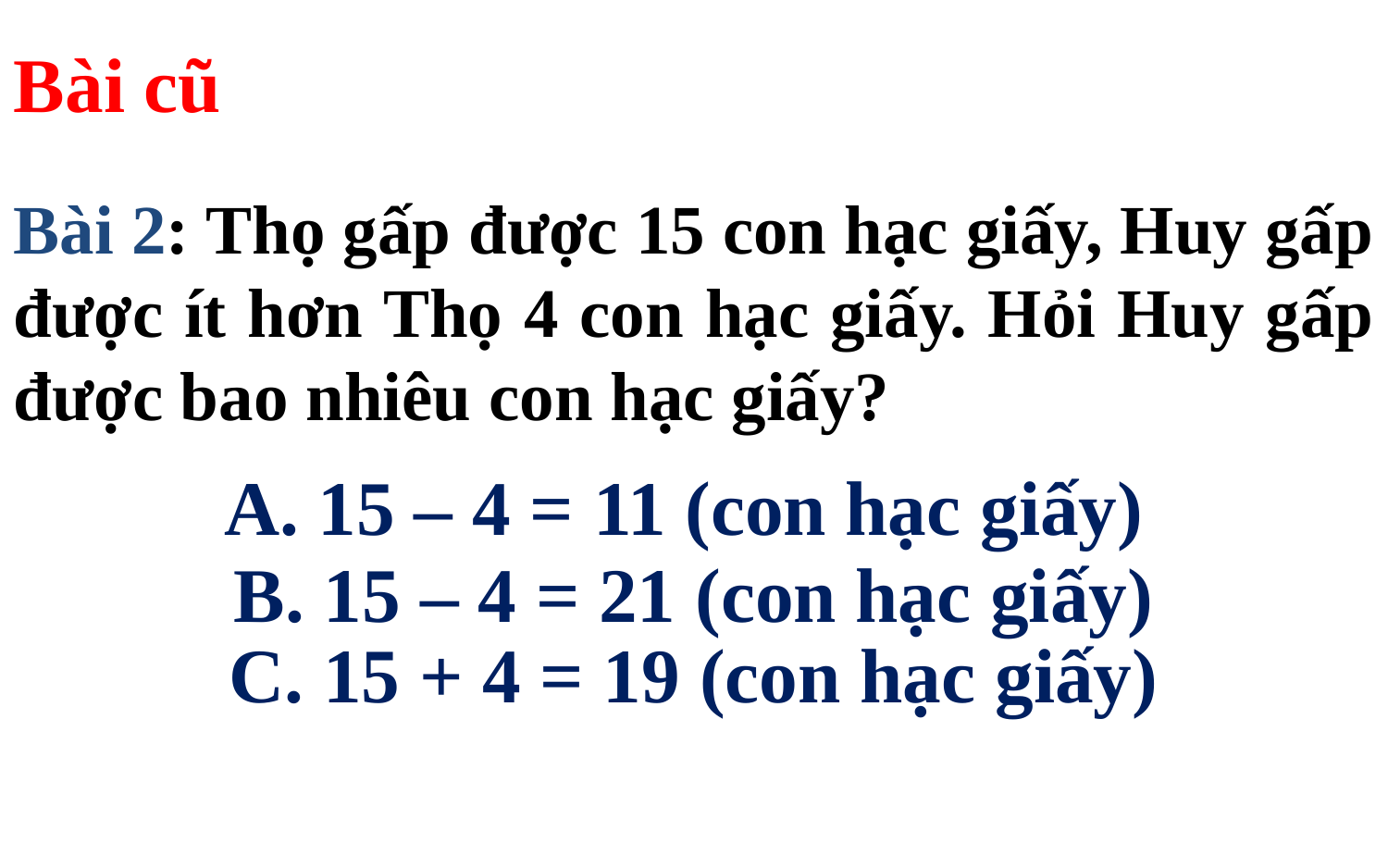

Bài cũ
Bài 2: Thọ gấp được 15 con hạc giấy, Huy gấp được ít hơn Thọ 4 con hạc giấy. Hỏi Huy gấp được bao nhiêu con hạc giấy?
A. 15 – 4 = 11 (con hạc giấy)
B. 15 – 4 = 21 (con hạc giấy)
C. 15 + 4 = 19 (con hạc giấy)